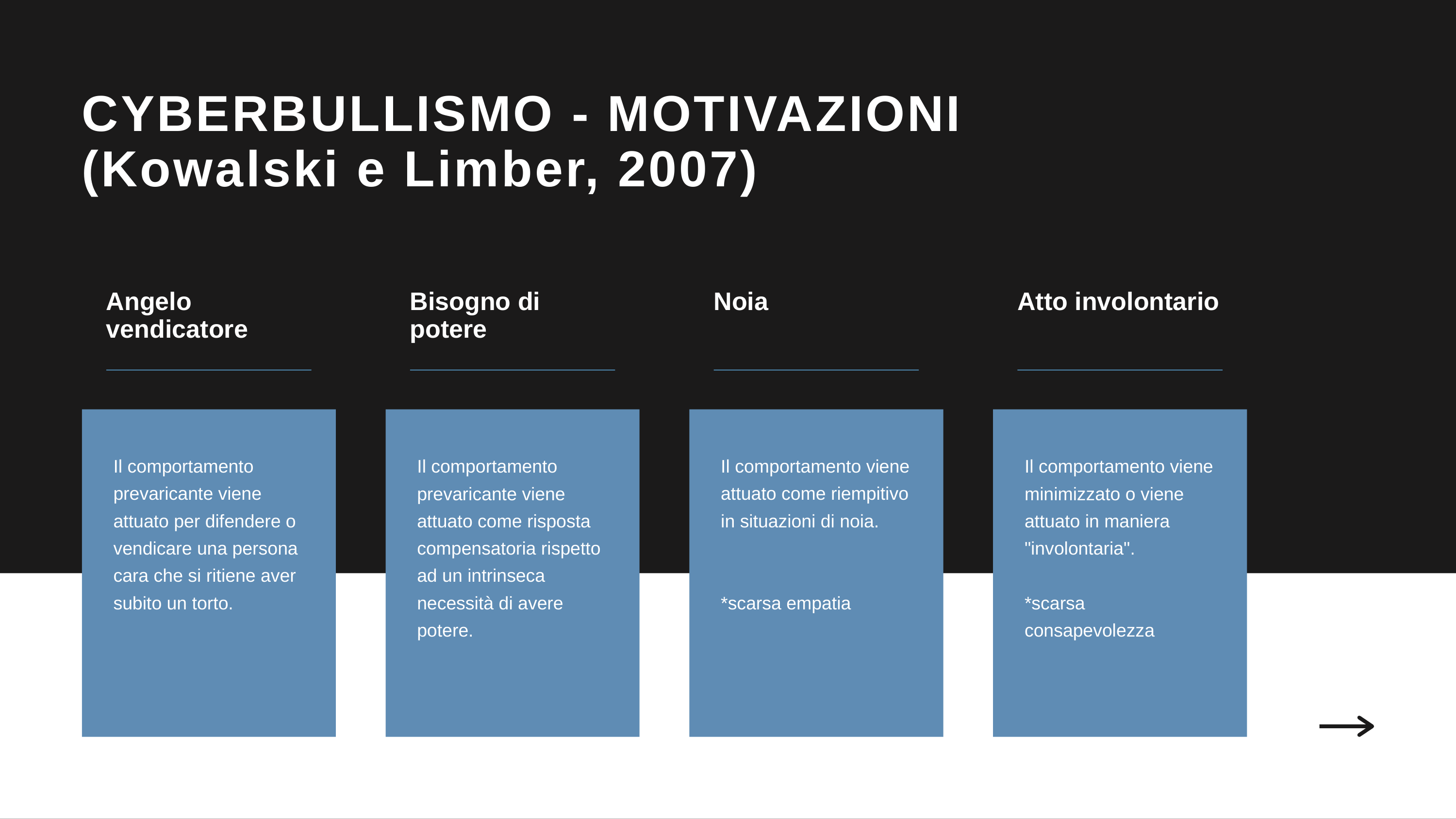

CYBERBULLISMO - MOTIVAZIONI
(Kowalski e Limber, 2007)

Angelo vendicatore

Bisogno di potere

Noia

Atto involontario

Il comportamento prevaricante viene attuato per difendere o vendicare una persona cara che si ritiene aver subito un torto.
Il comportamento prevaricante viene attuato come risposta compensatoria rispetto ad un intrinseca necessità di avere potere.
Il comportamento viene attuato come riempitivo in situazioni di noia.

*scarsa empatia
Il comportamento viene minimizzato o viene attuato in maniera "involontaria".

*scarsa consapevolezza